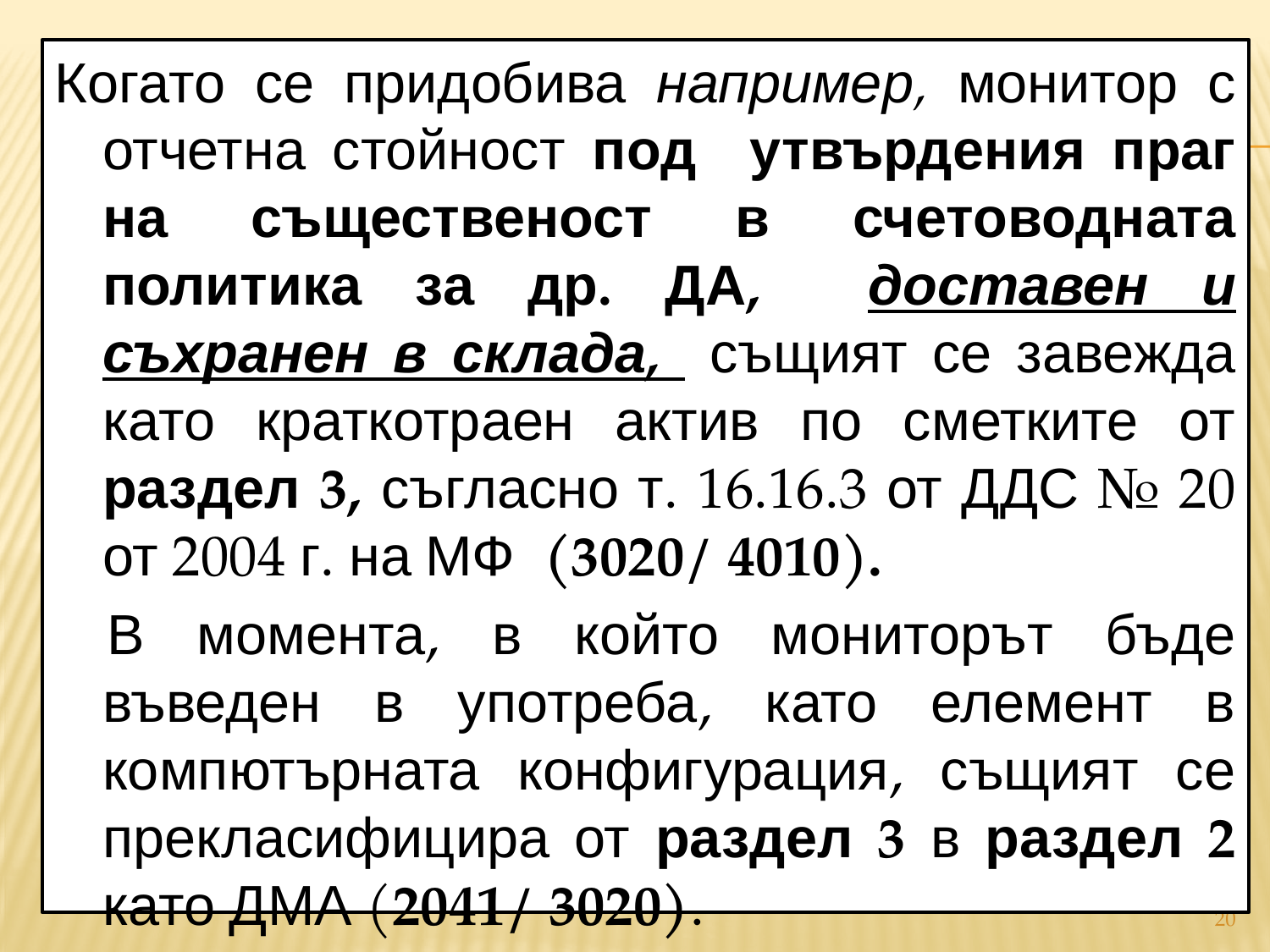

Когато се придобива например, монитор с отчетна стойност под  утвърдения праг на същественост в счетоводната политика за др. ДА,  доставен и съхранен в склада,  същият се завежда като краткотраен актив по сметките от раздел 3, съгласно т. 16.16.3 от ДДС № 20 от 2004 г. на МФ  (3020/ 4010).
 В момента, в който мониторът бъде въведен в употреба, като елемент в компютърната конфигурация, същият се прекласифицира от раздел 3 в раздел 2 като ДМА (2041/ 3020).

#
20